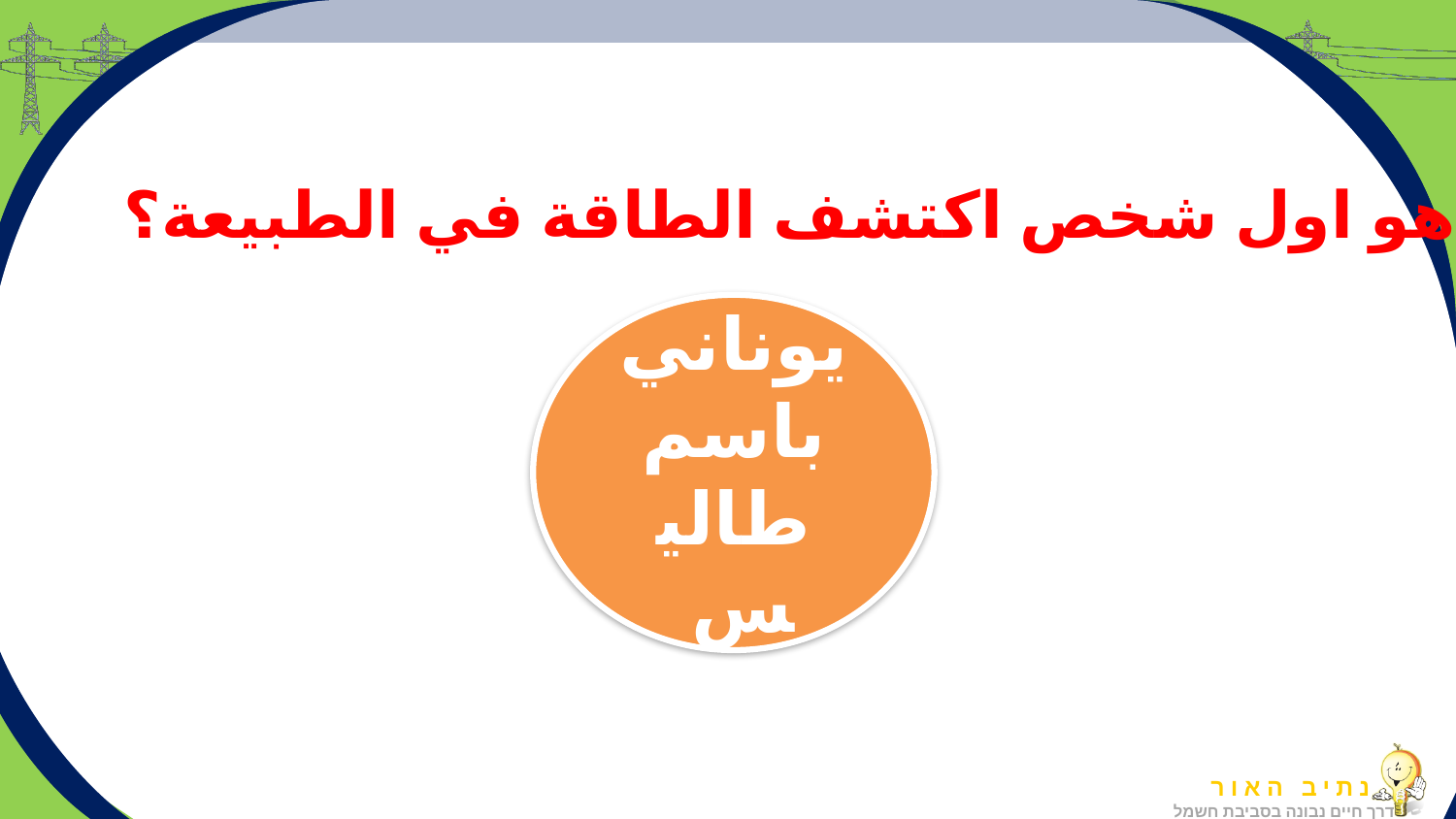

1.من هو اول شخص اكتشف الطاقة في الطبيعة؟

يوناني باسم طاليس